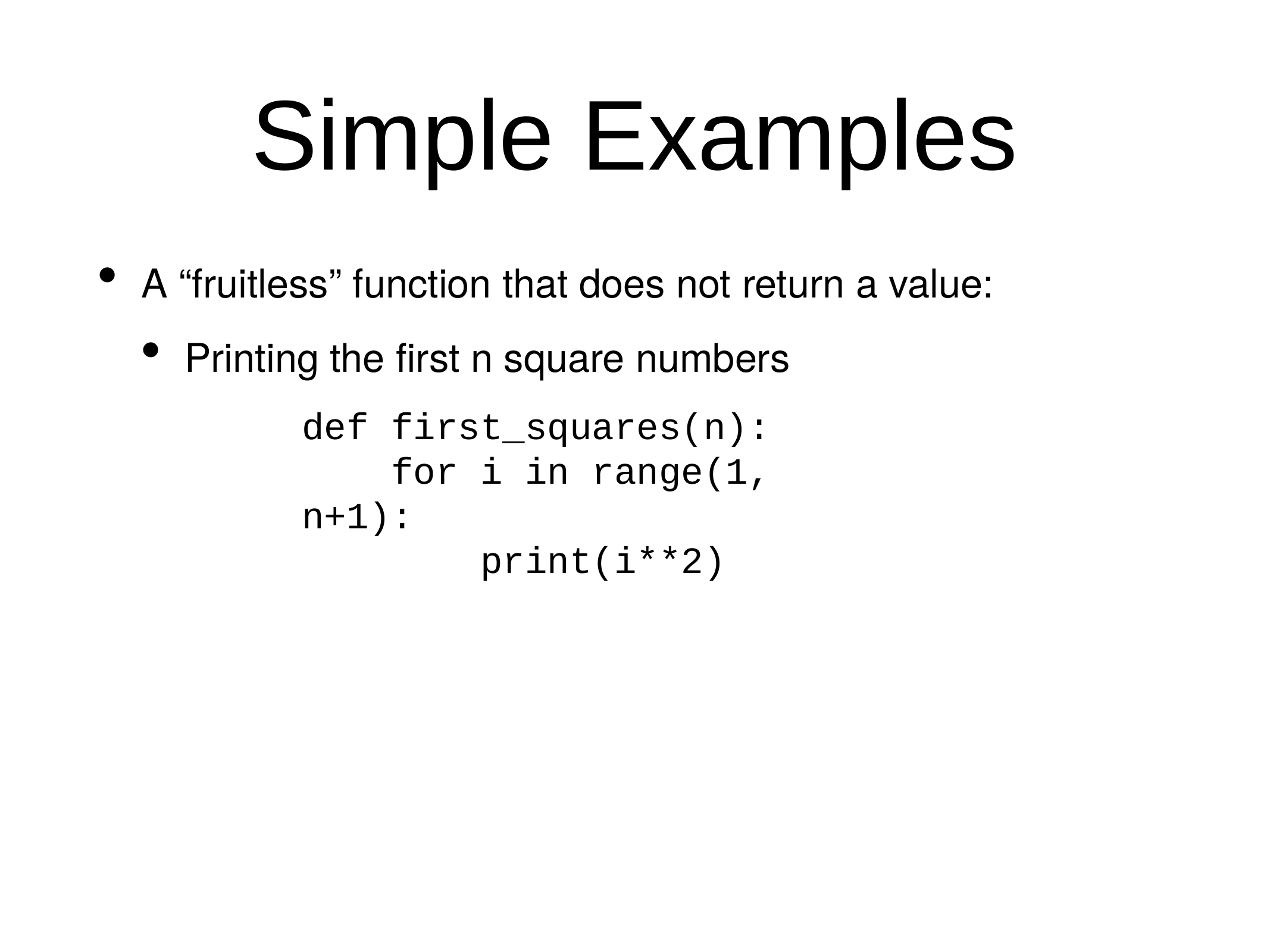

# Simple Examples
A “fruitless” function that does not return a value:
Printing the first n square numbers
def first_squares(n):
for i in range(1, n+1):
    print(i**2)